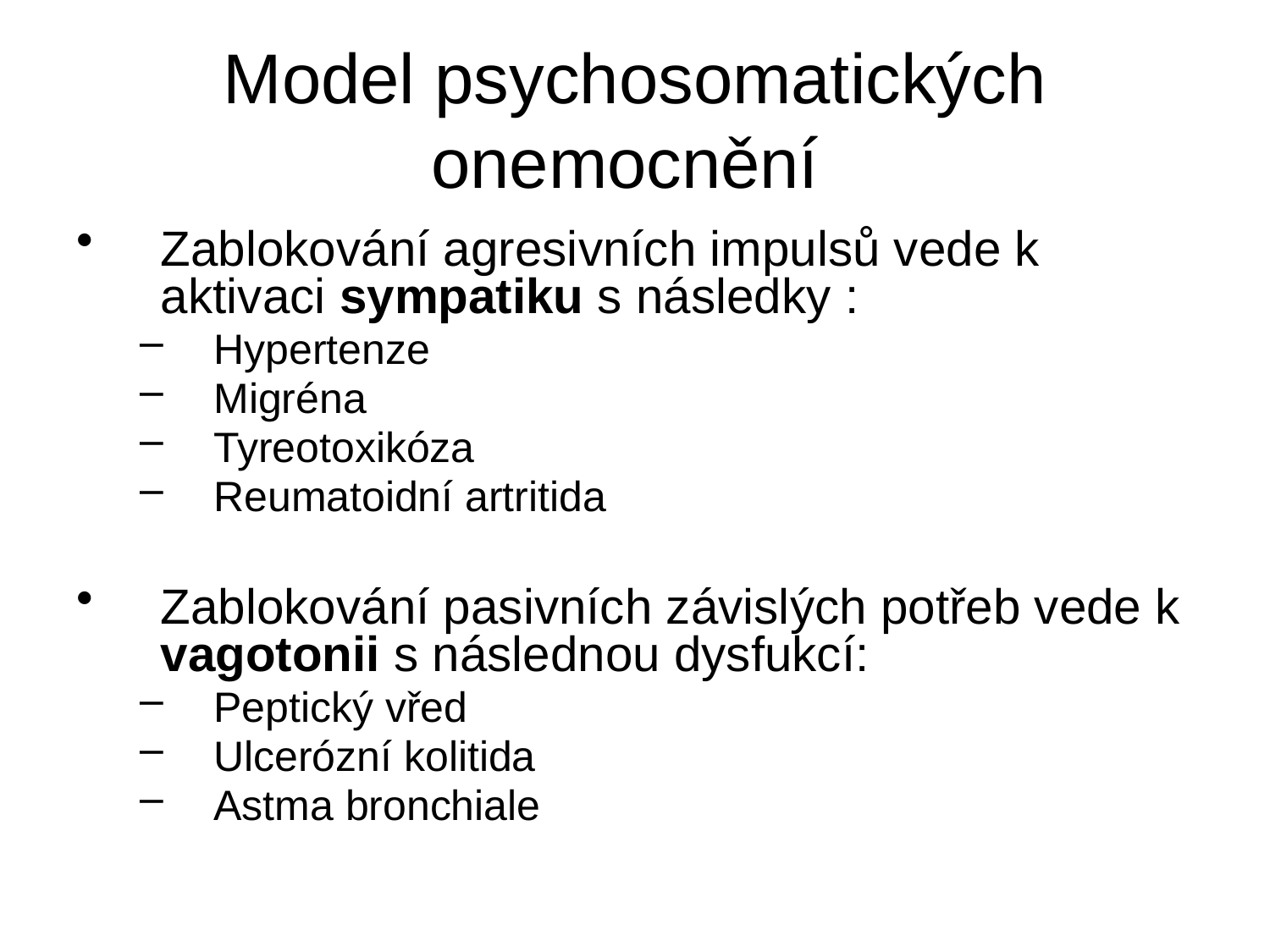

# Model psychosomatických onemocnění
Zablokování agresivních impulsů vede k aktivaci sympatiku s následky :
Hypertenze
Migréna
Tyreotoxikóza
Reumatoidní artritida

Zablokování pasivních závislých potřeb vede k vagotonii s následnou dysfukcí:
Peptický vřed
Ulcerózní kolitida
Astma bronchiale